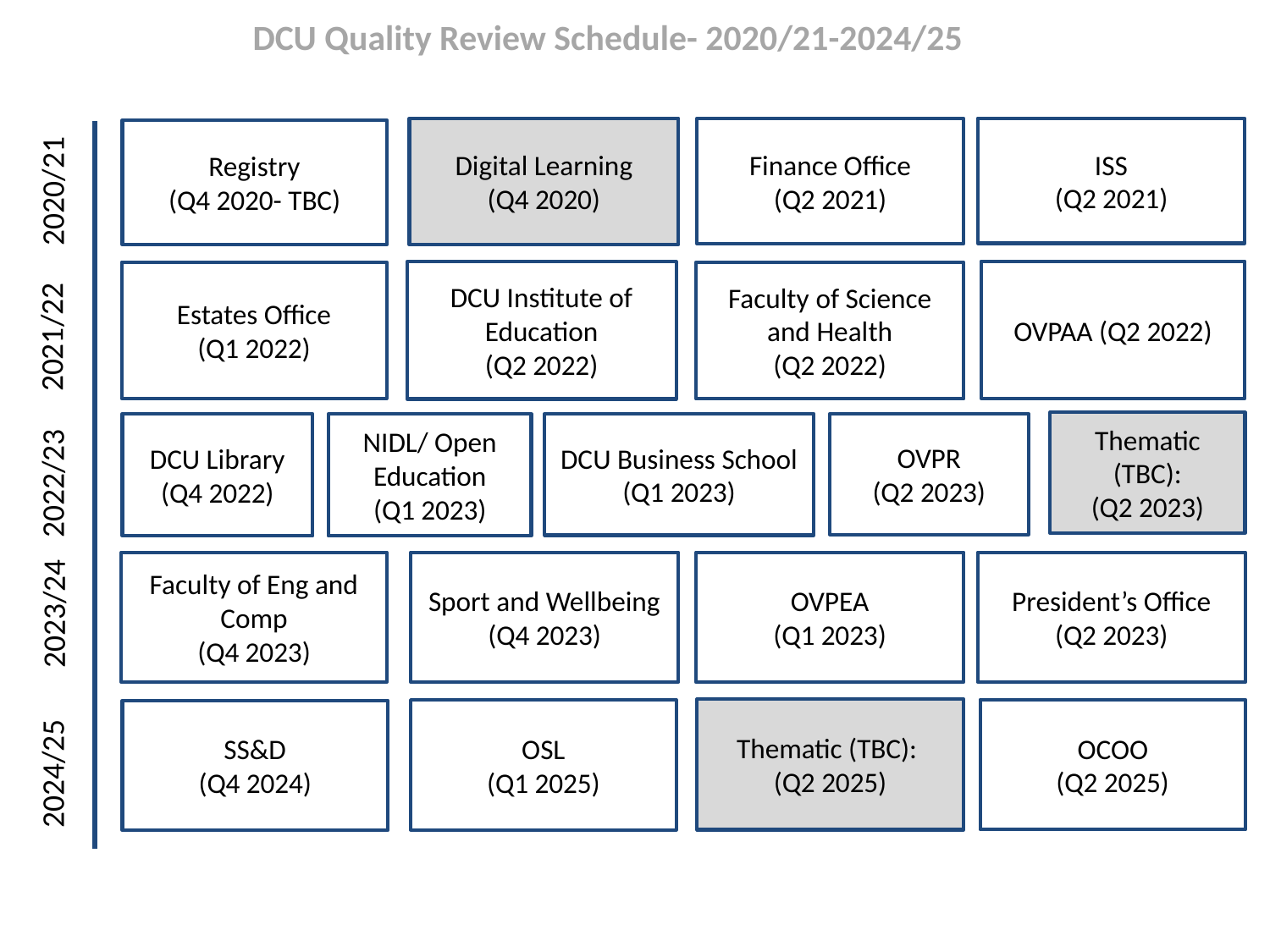

DCU Quality Review Schedule- 2020/21-2024/25
Digital Learning
(Q4 2020)
Finance Office
(Q2 2021)
ISS
(Q2 2021)
Registry
(Q4 2020- TBC)
2020/21
OVPAA (Q2 2022)
DCU Institute of Education
(Q2 2022)
Estates Office
(Q1 2022)
Faculty of Science and Health
(Q2 2022)
2021/22
Thematic (TBC):
(Q2 2023)
DCU Library
(Q4 2022)
OVPR
(Q2 2023)
DCU Business School
(Q1 2023)
NIDL/ Open Education
(Q1 2023)
2022/23
Faculty of Eng and Comp
(Q4 2023)
Sport and Wellbeing
(Q4 2023)
OVPEA
(Q1 2023)
President’s Office
(Q2 2023)
2023/24
Thematic (TBC):
(Q2 2025)
OCOO
(Q2 2025)
OSL
(Q1 2025)
SS&D
(Q4 2024)
2024/25